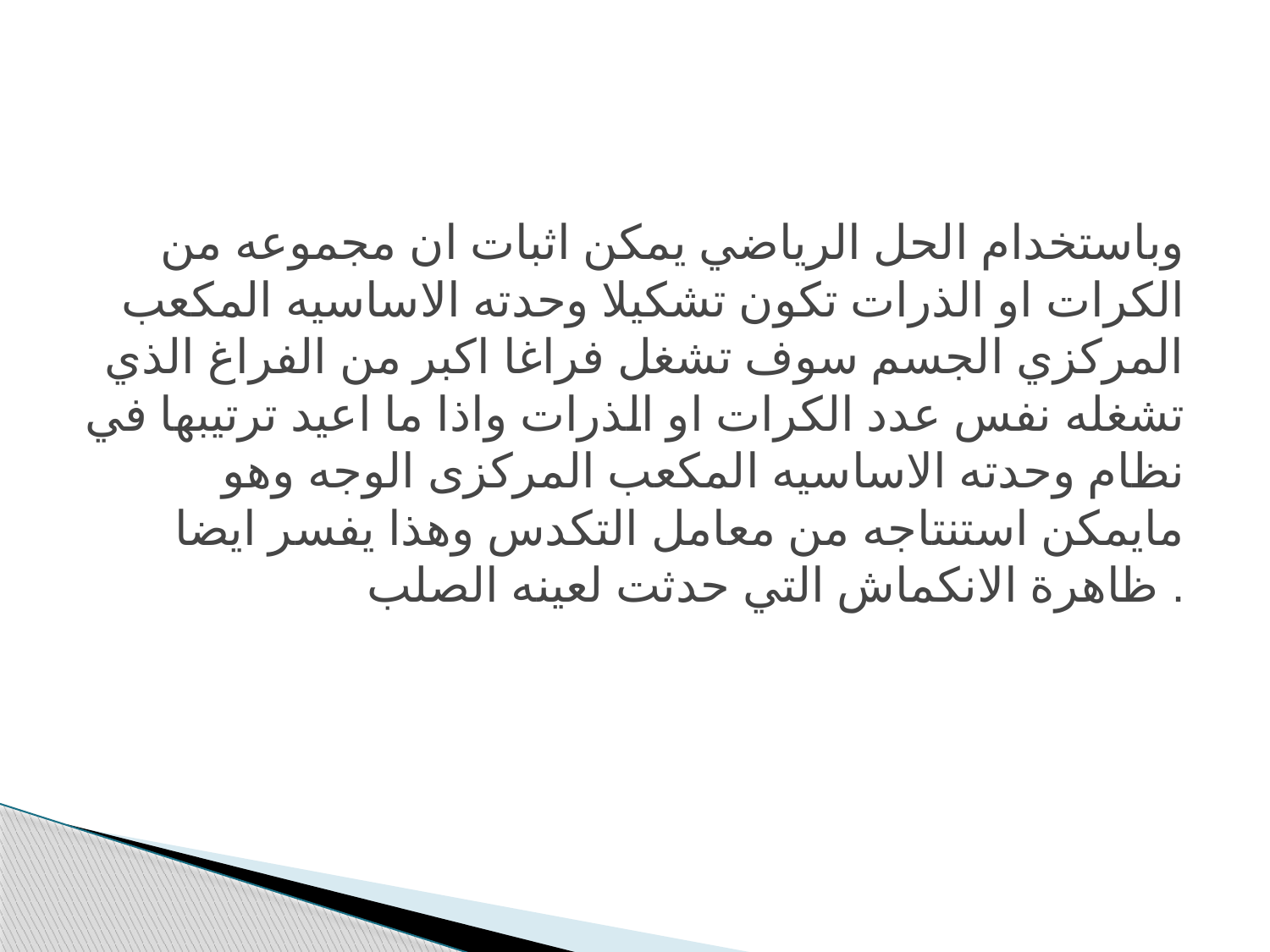

#
وباستخدام الحل الرياضي يمكن اثبات ان مجموعه من الكرات او الذرات تكون تشكيلا وحدته الاساسيه المكعب المركزي الجسم سوف تشغل فراغا اكبر من الفراغ الذي تشغله نفس عدد الكرات او الذرات واذا ما اعيد ترتيبها في نظام وحدته الاساسيه المكعب المركزى الوجه وهو مايمكن استنتاجه من معامل التكدس وهذا يفسر ايضا ظاهرة الانكماش التي حدثت لعينه الصلب .